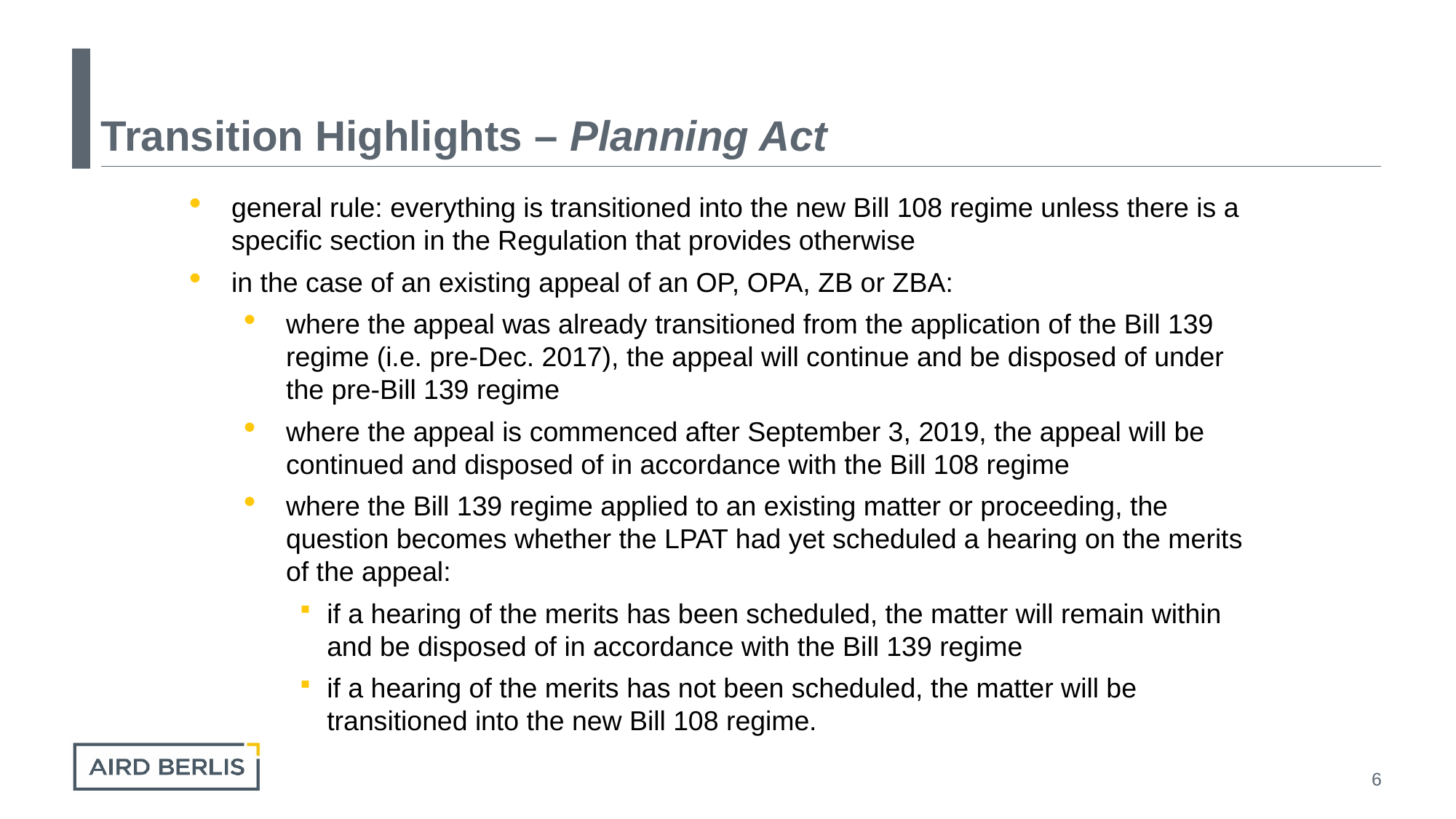

# Transition Highlights – Planning Act
general rule: everything is transitioned into the new Bill 108 regime unless there is a specific section in the Regulation that provides otherwise
in the case of an existing appeal of an OP, OPA, ZB or ZBA:
where the appeal was already transitioned from the application of the Bill 139 regime (i.e. pre-Dec. 2017), the appeal will continue and be disposed of under the pre-Bill 139 regime
where the appeal is commenced after September 3, 2019, the appeal will be continued and disposed of in accordance with the Bill 108 regime
where the Bill 139 regime applied to an existing matter or proceeding, the question becomes whether the LPAT had yet scheduled a hearing on the merits of the appeal:
if a hearing of the merits has been scheduled, the matter will remain within and be disposed of in accordance with the Bill 139 regime
if a hearing of the merits has not been scheduled, the matter will be transitioned into the new Bill 108 regime.

6